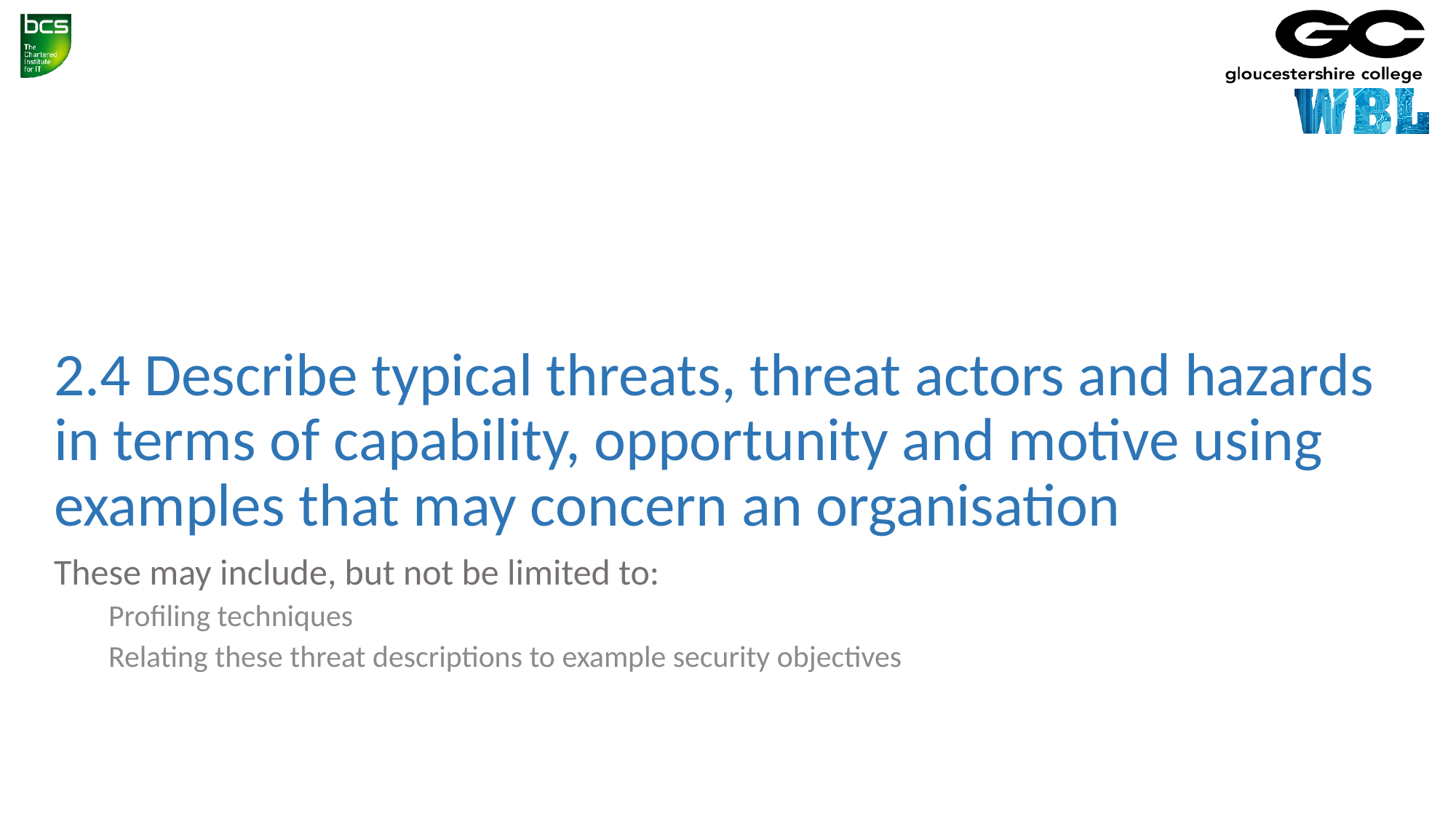

# 2.4 Describe typical threats, threat actors and hazards in terms of capability, opportunity and motive using examples that may concern an organisation
These may include, but not be limited to:
Profiling techniques
Relating these threat descriptions to example security objectives